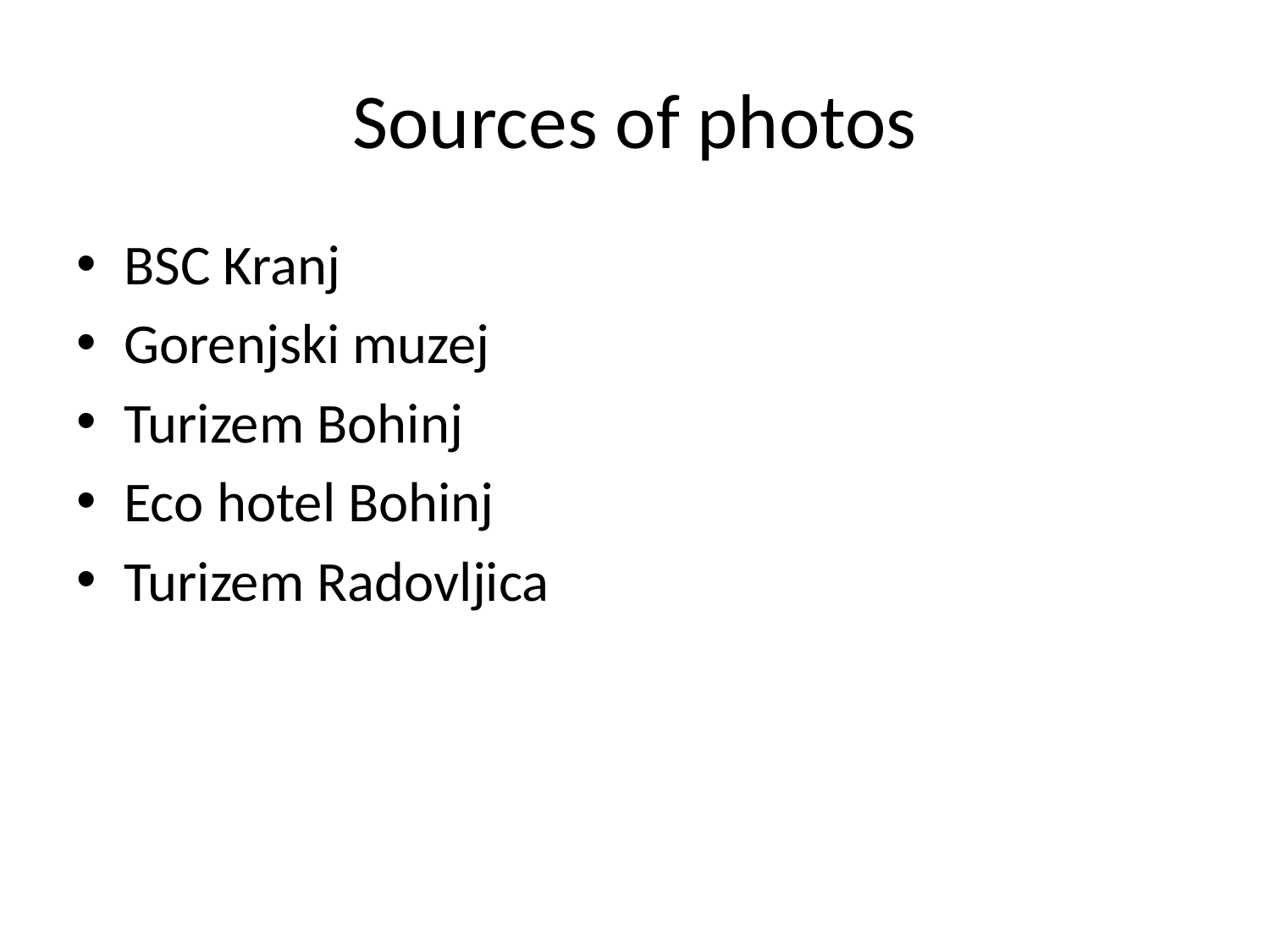

# Sources of photos
BSC Kranj
Gorenjski muzej
Turizem Bohinj
Eco hotel Bohinj
Turizem Radovljica